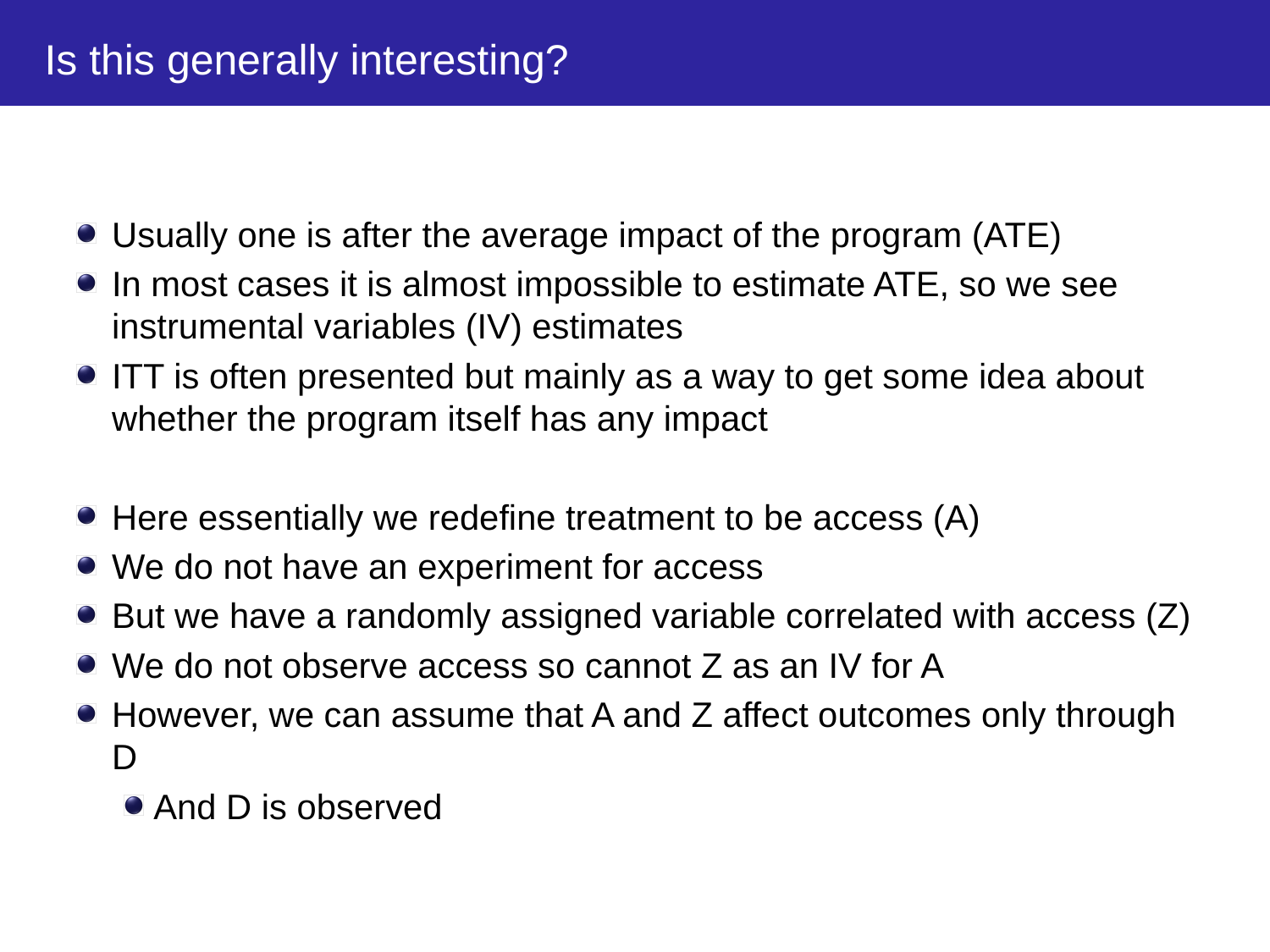

# Is this generally interesting?
Usually one is after the average impact of the program (ATE)
In most cases it is almost impossible to estimate ATE, so we see instrumental variables (IV) estimates
ITT is often presented but mainly as a way to get some idea about whether the program itself has any impact

Here essentially we redefine treatment to be access (A)
We do not have an experiment for access
But we have a randomly assigned variable correlated with access (Z)
We do not observe access so cannot Z as an IV for A
However, we can assume that A and Z affect outcomes only through D
And D is observed